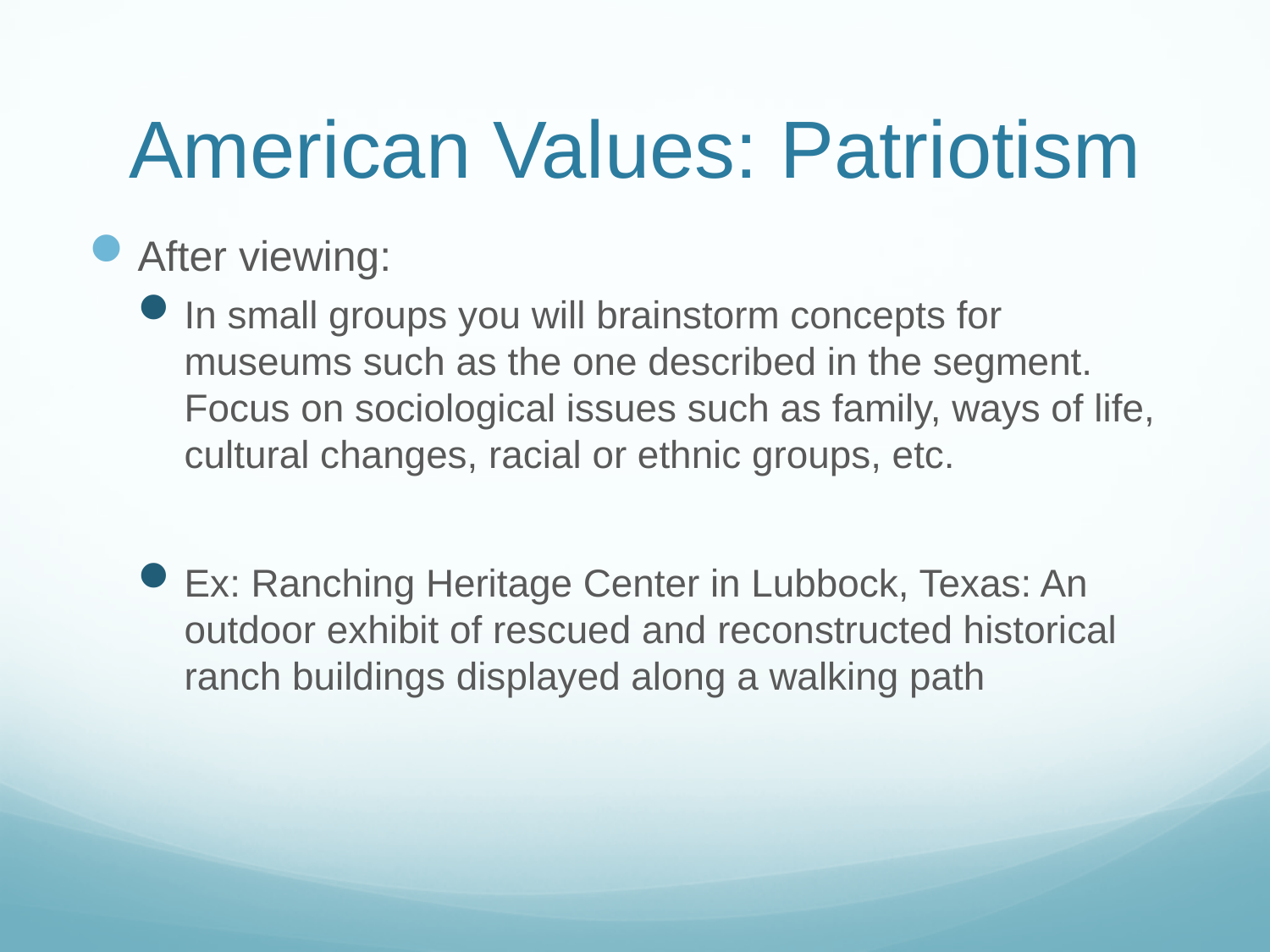

# American Values: Patriotism
After viewing:
In small groups you will brainstorm concepts for museums such as the one described in the segment. Focus on sociological issues such as family, ways of life, cultural changes, racial or ethnic groups, etc.

Ex: Ranching Heritage Center in Lubbock, Texas: An outdoor exhibit of rescued and reconstructed historical ranch buildings displayed along a walking path